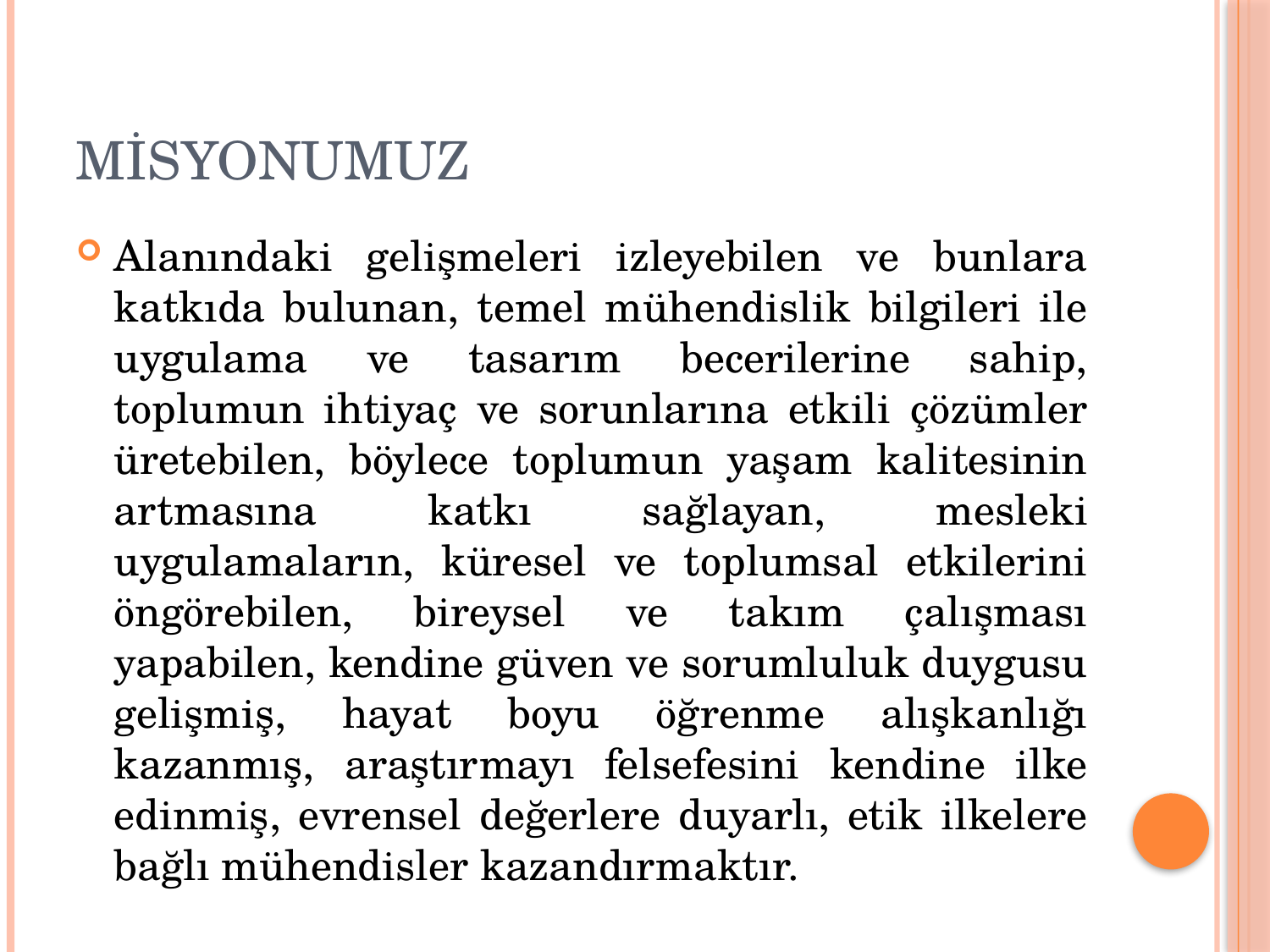

# MİSYONUMUZ
Alanındaki gelişmeleri izleyebilen ve bunlara katkıda bulunan, temel mühendislik bilgileri ile uygulama ve tasarım becerilerine sahip, toplumun ihtiyaç ve sorunlarına etkili çözümler üretebilen, böylece toplumun yaşam kalitesinin artmasına katkı sağlayan, mesleki uygulamaların, küresel ve toplumsal etkilerini öngörebilen, bireysel ve takım çalışması yapabilen, kendine güven ve sorumluluk duygusu gelişmiş, hayat boyu öğrenme alışkanlığı kazanmış, araştırmayı felsefesini kendine ilke edinmiş, evrensel değerlere duyarlı, etik ilkelere bağlı mühendisler kazandırmaktır.